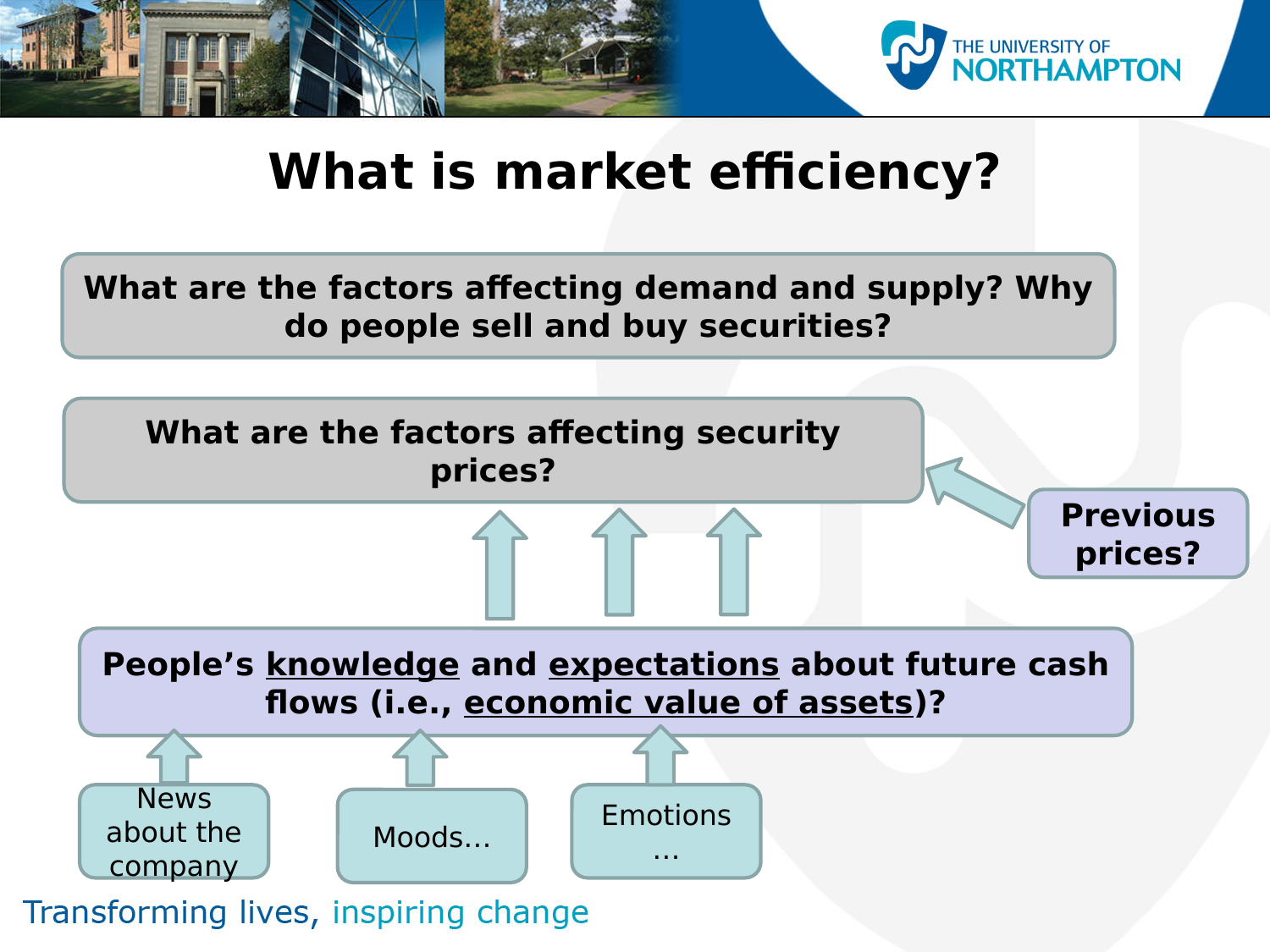

# What is market efficiency?
What are the factors affecting demand and supply? Why do people sell and buy securities?
What are the factors affecting security prices?

Previous prices?

People’s knowledge and expectations about future cash flows (i.e., economic value of assets)?

Emotions…
News about the company
Moods…